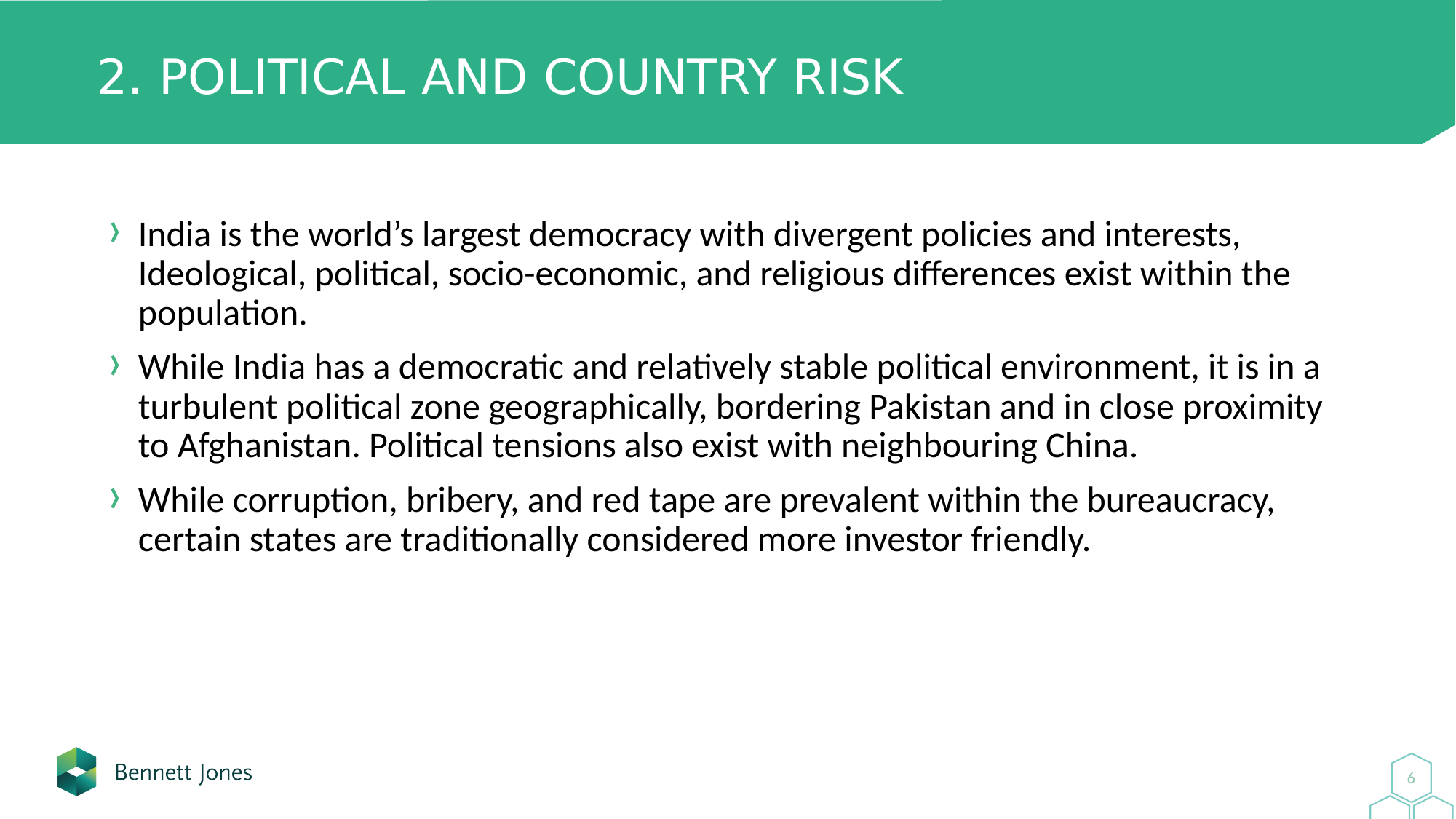

# 2. Political and Country Risk
India is the world’s largest democracy with divergent policies and interests, Ideological, political, socio-economic, and religious differences exist within the population.
While India has a democratic and relatively stable political environment, it is in a turbulent political zone geographically, bordering Pakistan and in close proximity to Afghanistan. Political tensions also exist with neighbouring China.
While corruption, bribery, and red tape are prevalent within the bureaucracy, certain states are traditionally considered more investor friendly.
6